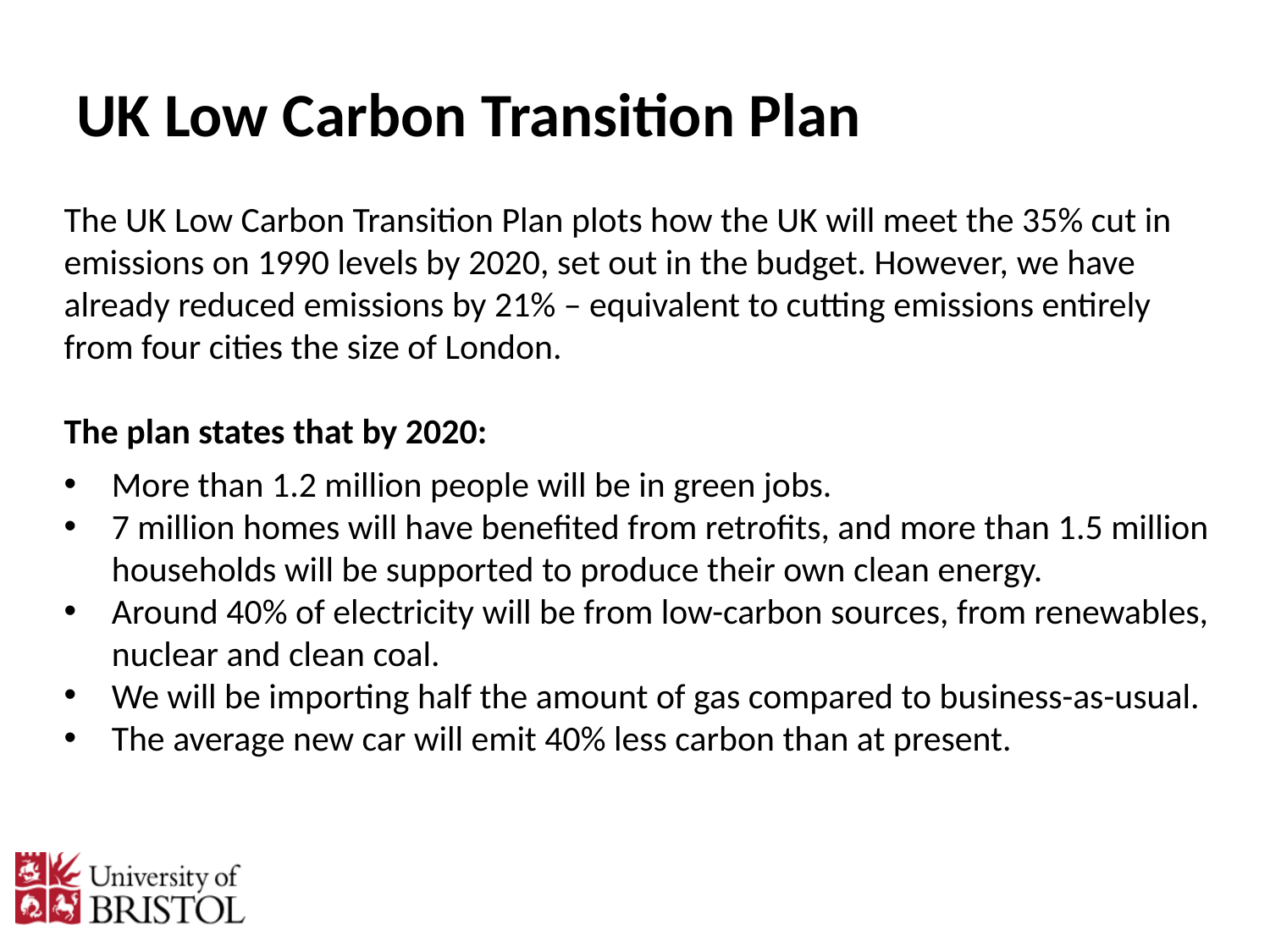

# UK Low Carbon Transition Plan
The UK Low Carbon Transition Plan plots how the UK will meet the 35% cut in emissions on 1990 levels by 2020, set out in the budget. However, we have already reduced emissions by 21% – equivalent to cutting emissions entirely from four cities the size of London.

The plan states that by 2020:

More than 1.2 million people will be in green jobs.
7 million homes will have benefited from retrofits, and more than 1.5 million households will be supported to produce their own clean energy.
Around 40% of electricity will be from low-carbon sources, from renewables, nuclear and clean coal.
We will be importing half the amount of gas compared to business-as-usual.
The average new car will emit 40% less carbon than at present.